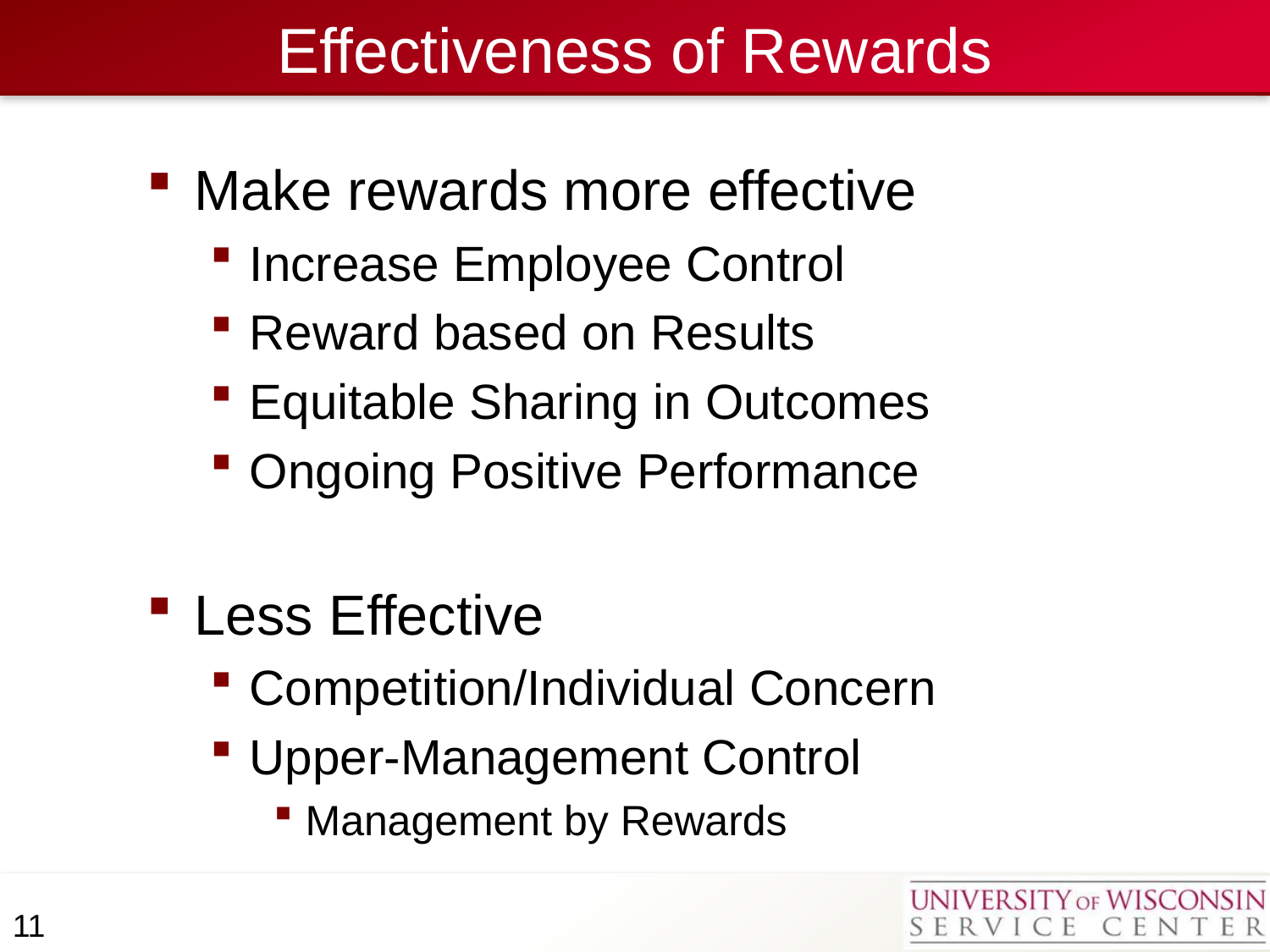

# Effectiveness of Rewards
Make rewards more effective
Increase Employee Control
Reward based on Results
Equitable Sharing in Outcomes
Ongoing Positive Performance

Less Effective
Competition/Individual Concern
Upper-Management Control
Management by Rewards